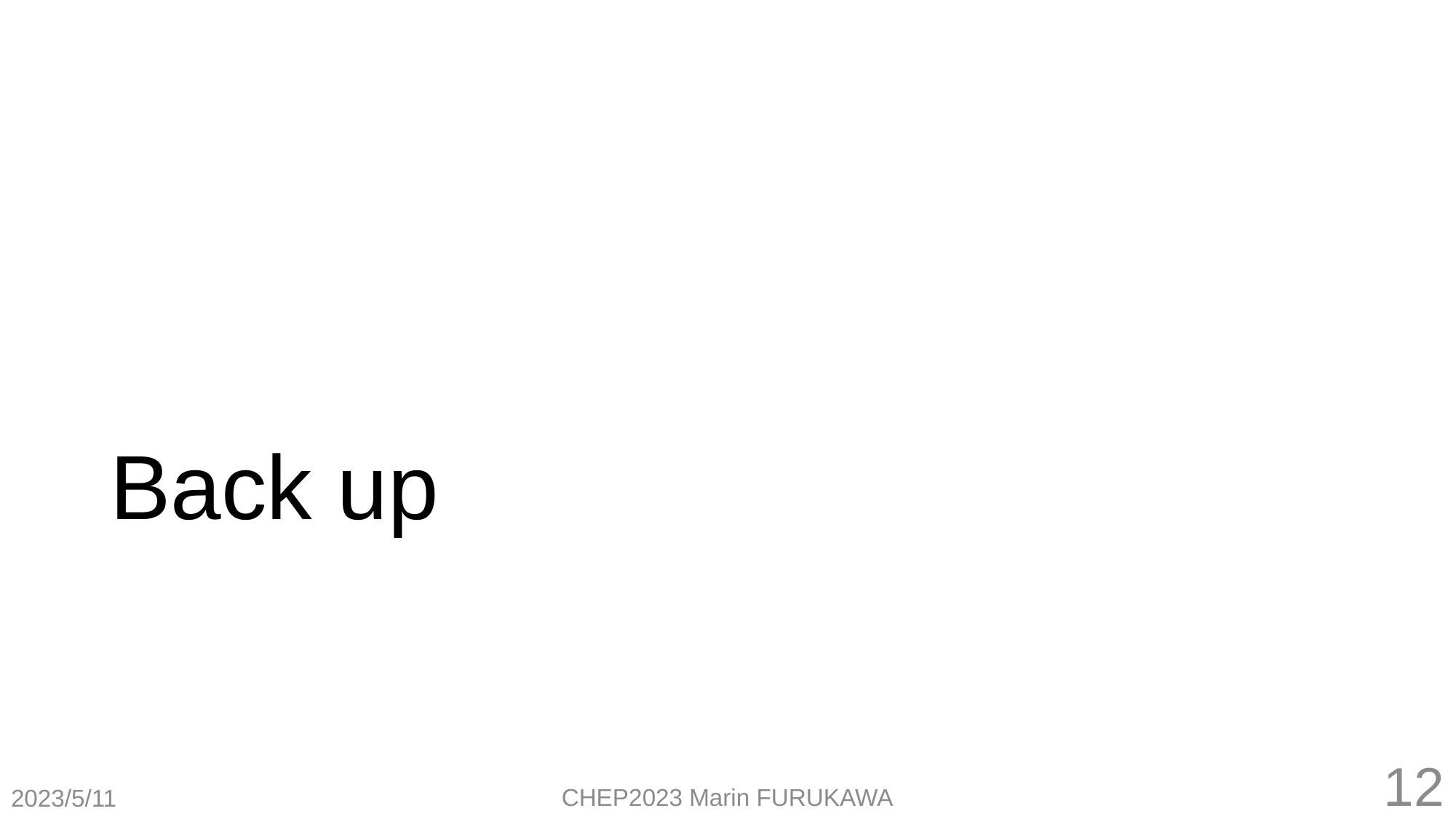

# Back up

12
CHEP2023 Marin FURUKAWA
2023/5/11